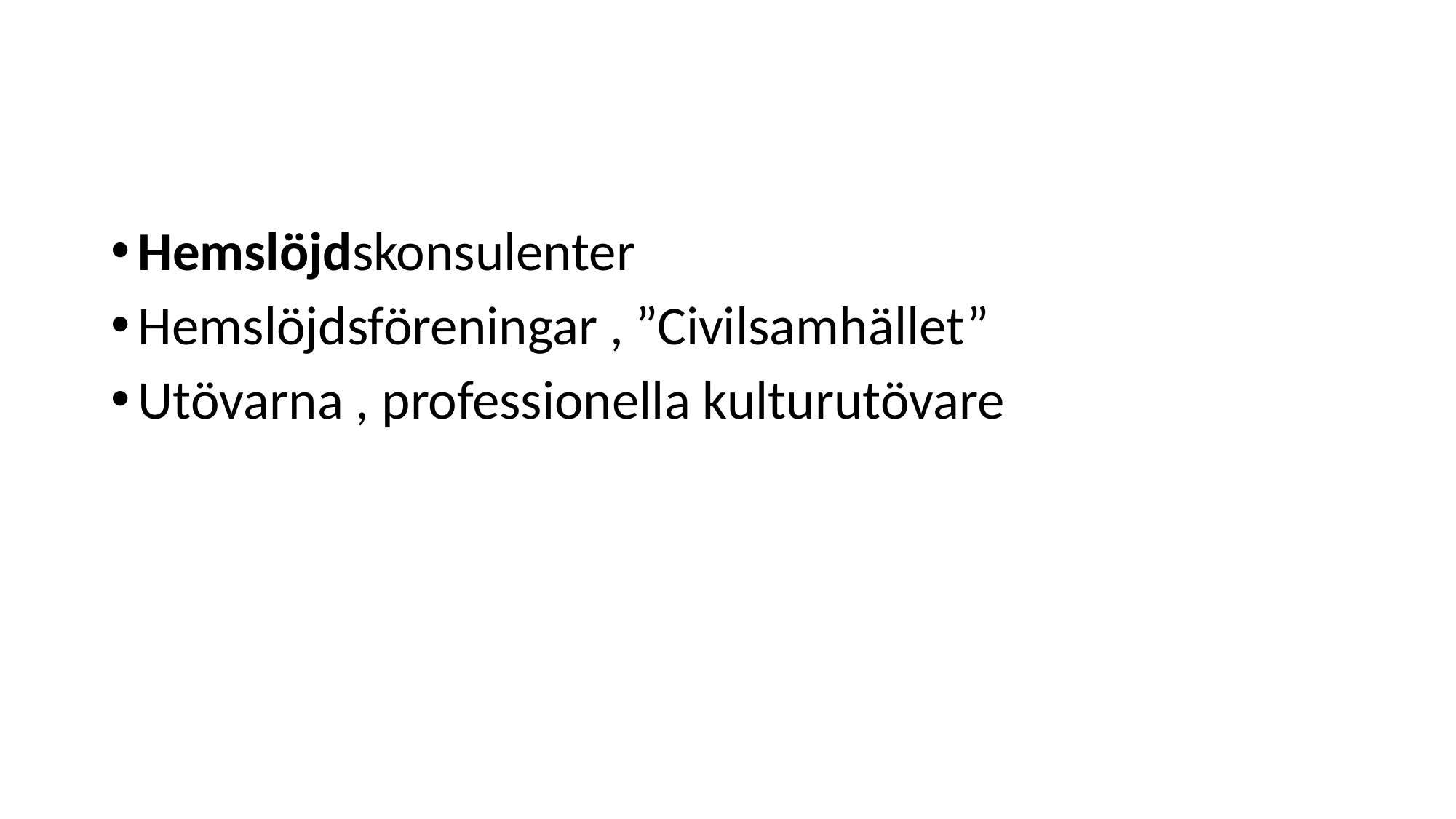

#
Hemslöjdskonsulenter
Hemslöjdsföreningar , ”Civilsamhället”
Utövarna , professionella kulturutövare